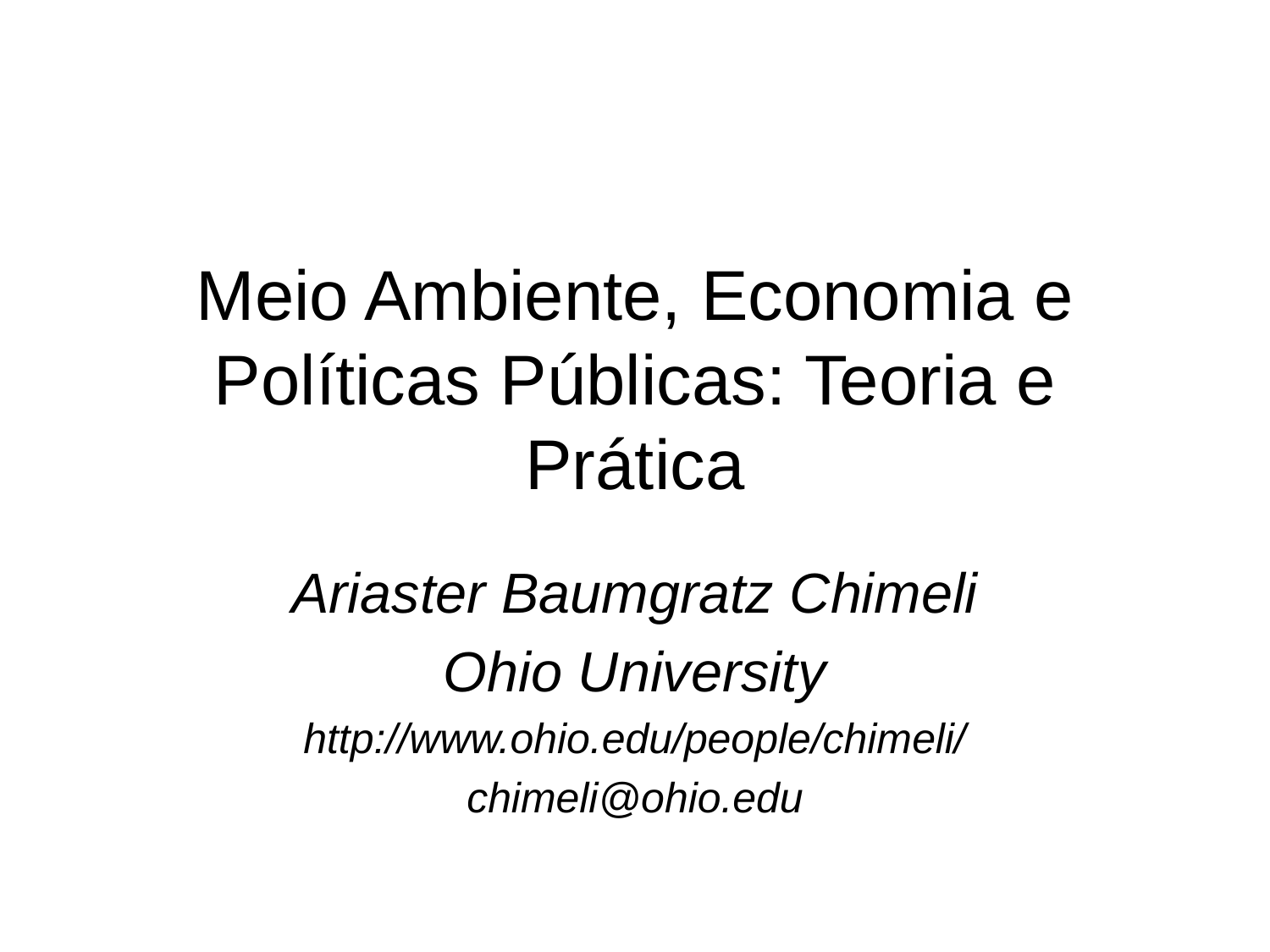

# Meio Ambiente, Economia e Políticas Públicas: Teoria e Prática
Ariaster Baumgratz Chimeli
Ohio University
http://www.ohio.edu/people/chimeli/
chimeli@ohio.edu